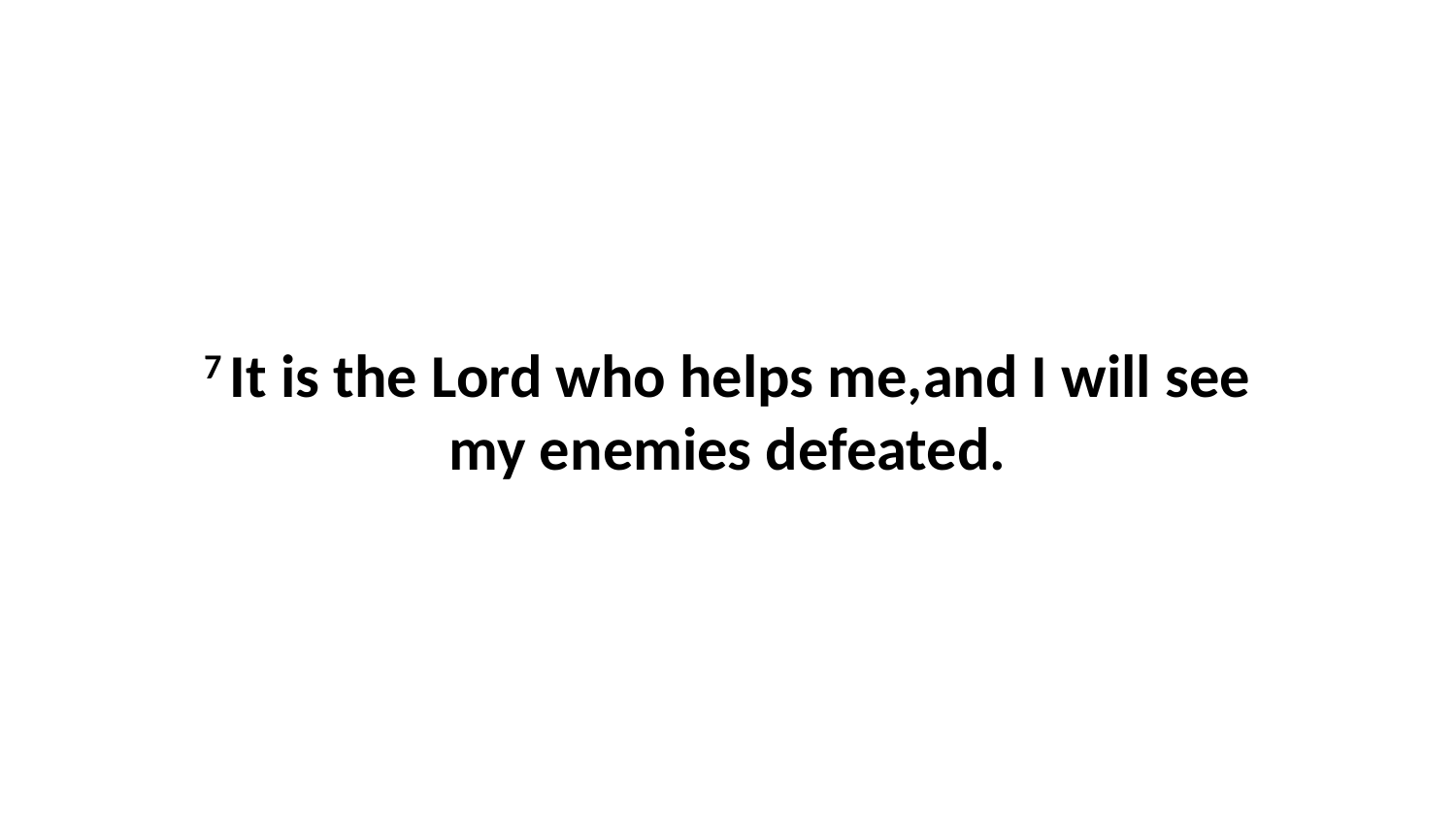

7 It is the Lord who helps me,and I will see my enemies defeated.